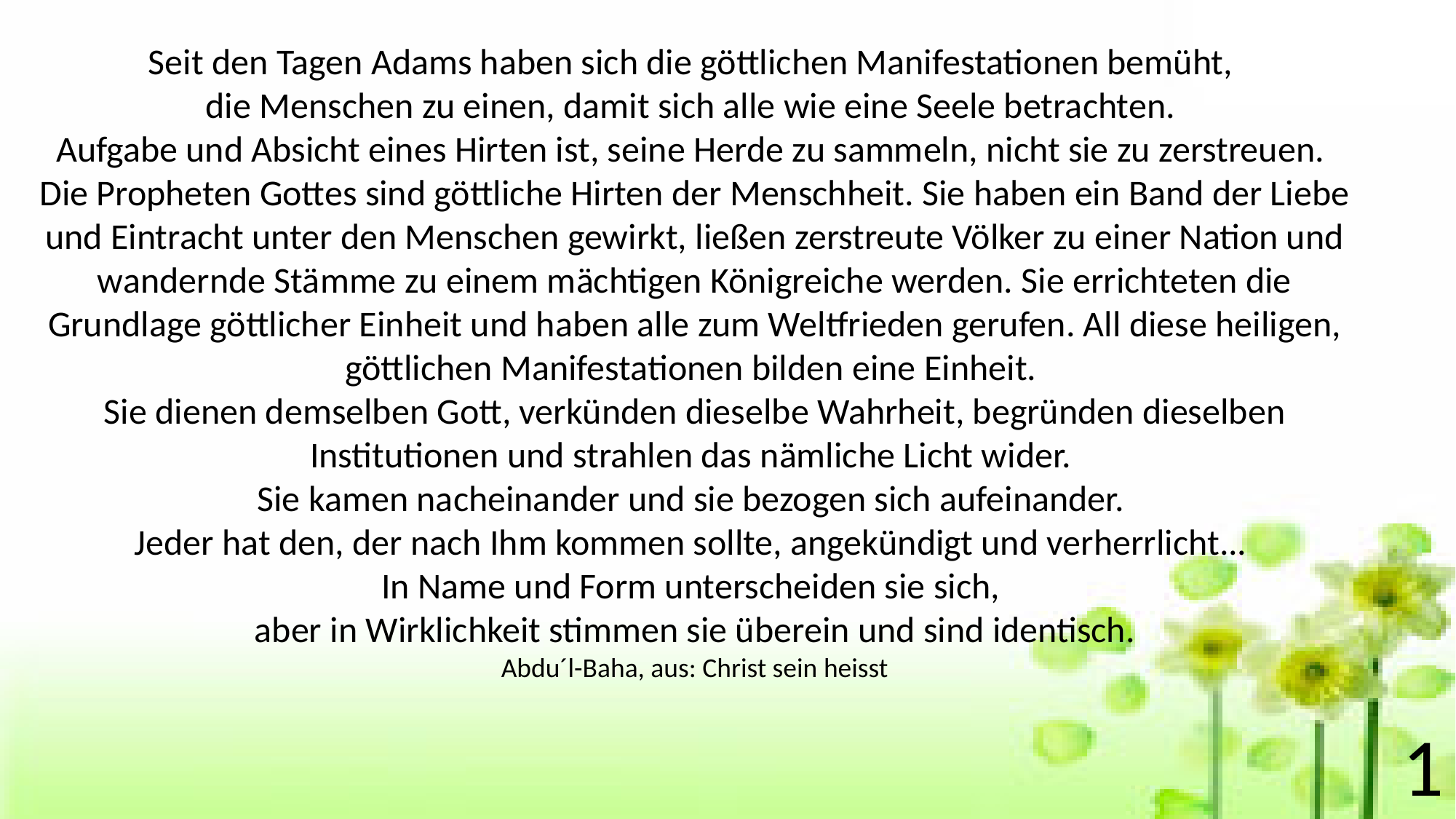

Seit den Tagen Adams haben sich die göttlichen Manifestationen bemüht,
die Menschen zu einen, damit sich alle wie eine Seele betrachten.
Aufgabe und Absicht eines Hirten ist, seine Herde zu sammeln, nicht sie zu zerstreuen.
Die Propheten Gottes sind göttliche Hirten der Menschheit. Sie haben ein Band der Liebe und Eintracht unter den Menschen gewirkt, ließen zerstreute Völker zu einer Nation und wandernde Stämme zu einem mächtigen Königreiche werden. Sie errichteten die Grundlage göttlicher Einheit und haben alle zum Weltfrieden gerufen. All diese heiligen, göttlichen Manifestationen bilden eine Einheit.
Sie dienen demselben Gott, verkünden dieselbe Wahrheit, begründen dieselben Institutionen und strahlen das nämliche Licht wider.
Sie kamen nacheinander und sie bezogen sich aufeinander.
Jeder hat den, der nach Ihm kommen sollte, angekündigt und verherrlicht...
In Name und Form unterscheiden sie sich,
aber in Wirklichkeit stimmen sie überein und sind identisch.
Abdu´l-Baha, aus: Christ sein heisst
1